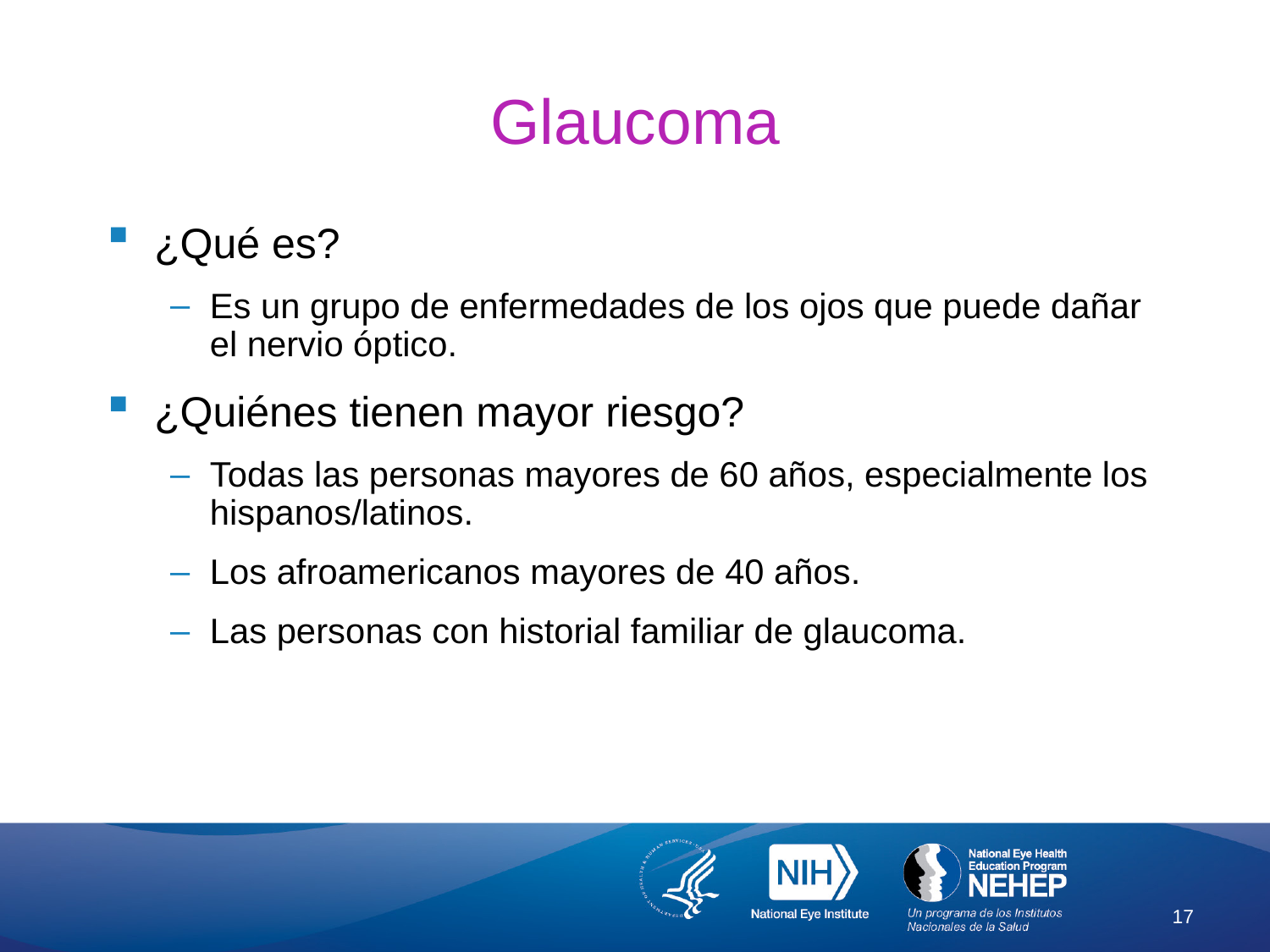

# Glaucoma
¿Qué es?
Es un grupo de enfermedades de los ojos que puede dañar el nervio óptico.
¿Quiénes tienen mayor riesgo?
Todas las personas mayores de 60 años, especialmente los hispanos/latinos.
Los afroamericanos mayores de 40 años.
Las personas con historial familiar de glaucoma.
17